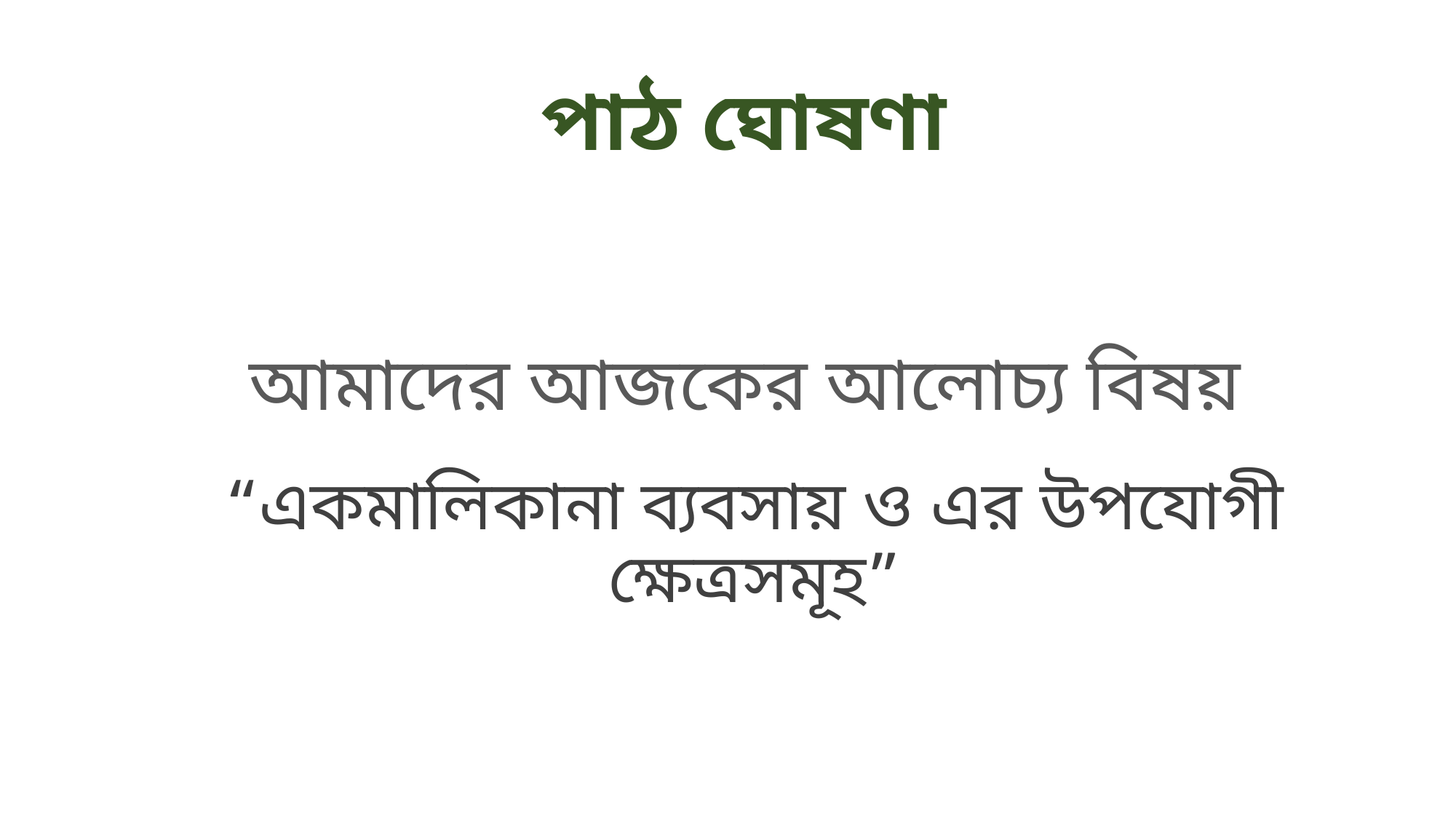

পাঠ ঘোষণা
# আমাদের আজকের আলোচ্য বিষয়
“একমালিকানা ব্যবসায় ও এর উপযোগী ক্ষেত্রসমূহ”